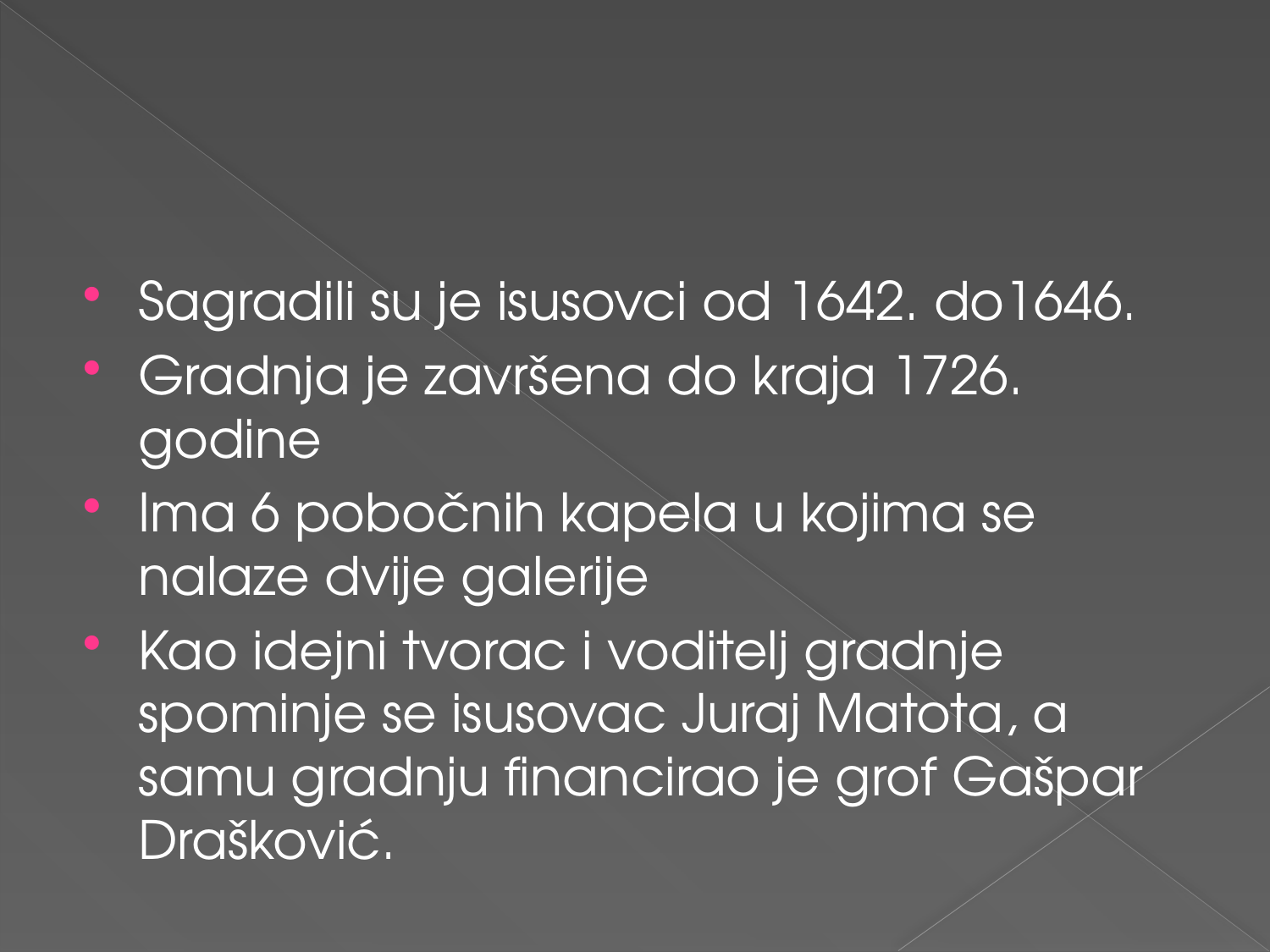

Sagradili su je isusovci od 1642. do1646.
Gradnja je završena do kraja 1726. godine
Ima 6 pobočnih kapela u kojima se nalaze dvije galerije
Kao idejni tvorac i voditelj gradnje spominje se isusovac Juraj Matota, a samu gradnju financirao je grof Gašpar Drašković.